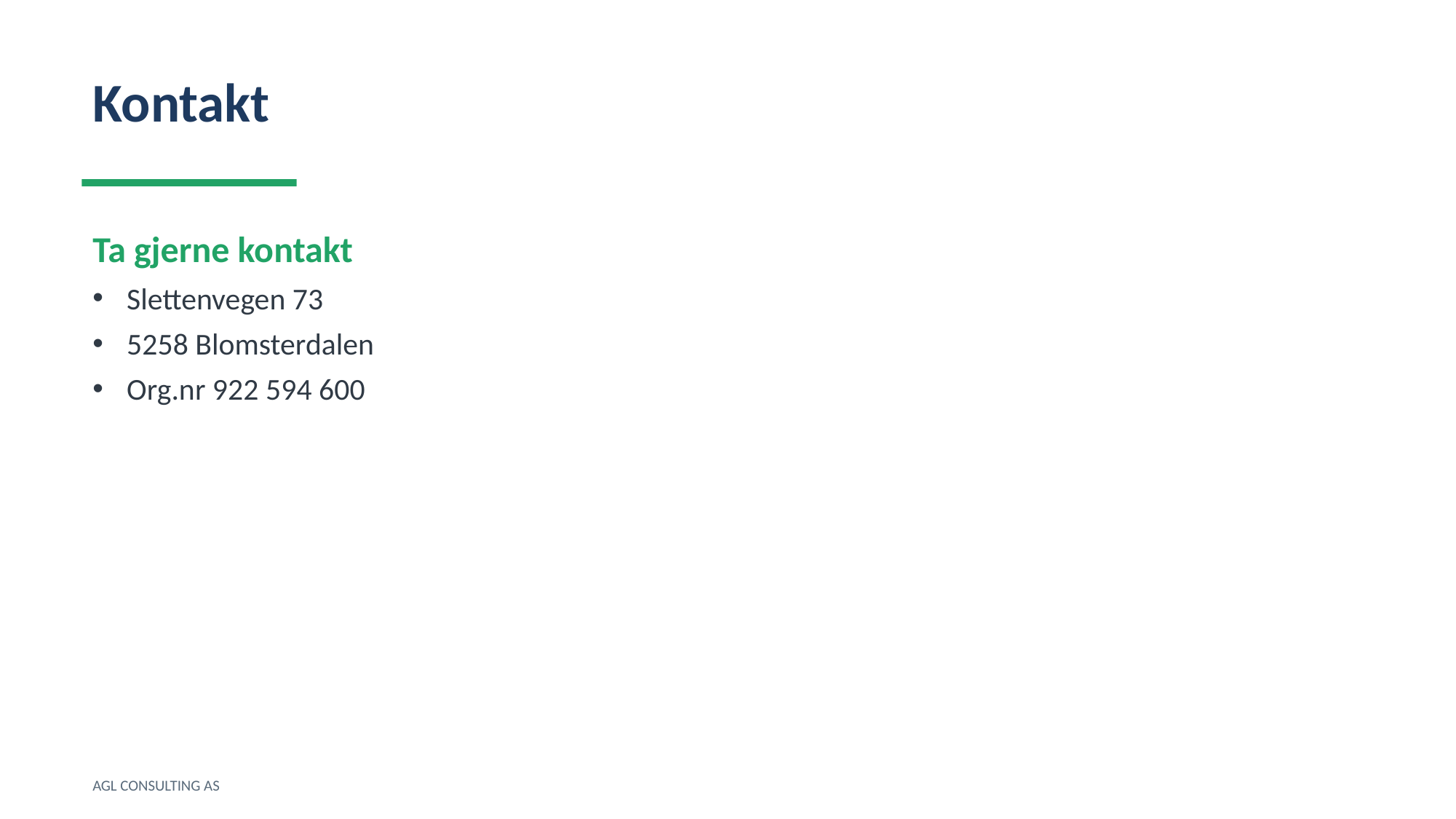

Kontakt

Ta gjerne kontakt
Slettenvegen 73
5258 Blomsterdalen
Org.nr 922 594 600
AGL CONSULTING AS